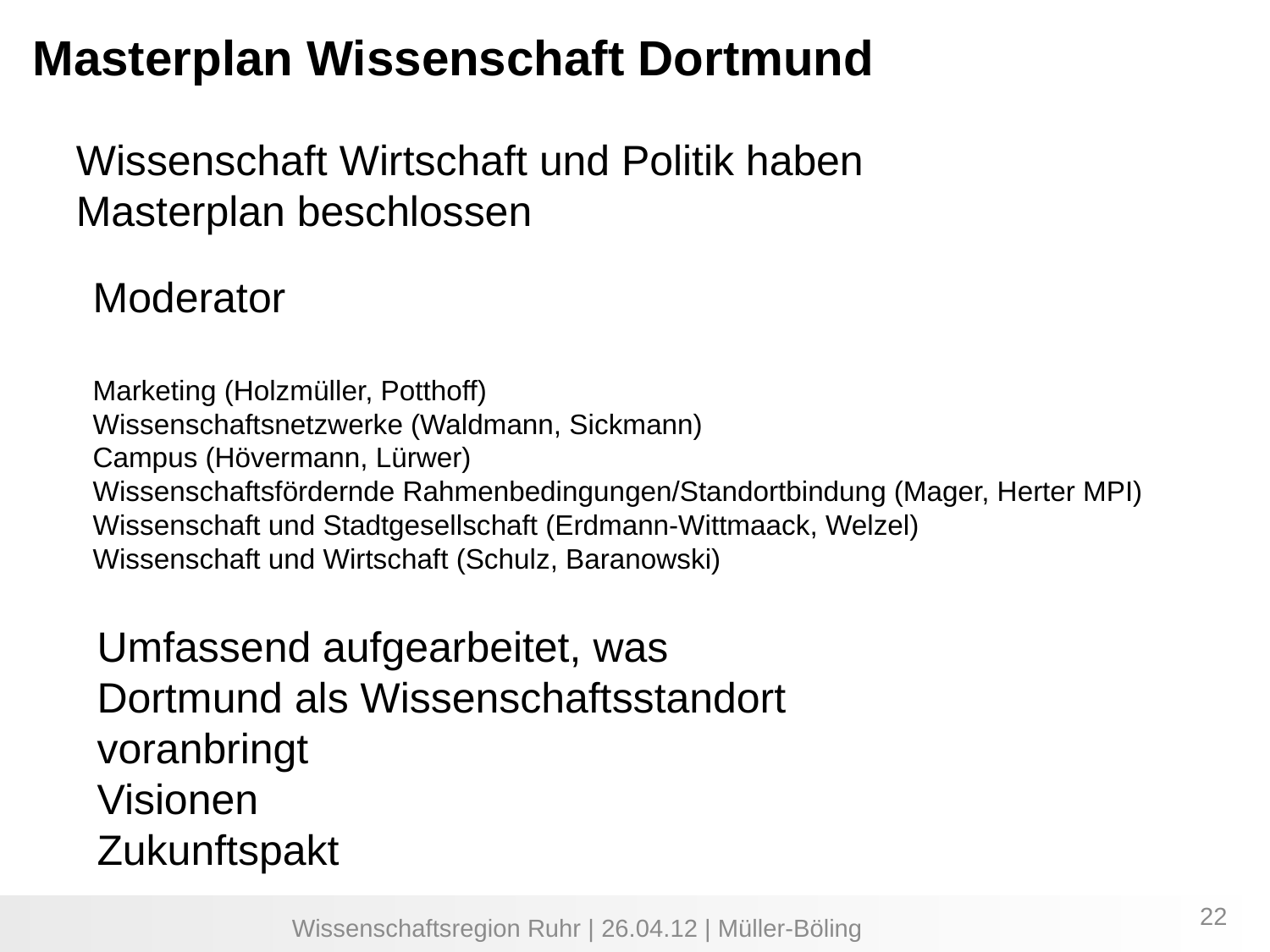

Masterplan Wissenschaft Dortmund
Wissenschaft Wirtschaft und Politik haben Masterplan beschlossen
Moderator

Marketing (Holzmüller, Potthoff)
Wissenschaftsnetzwerke (Waldmann, Sickmann)
Campus (Hövermann, Lürwer)
Wissenschaftsfördernde Rahmenbedingungen/Standortbindung (Mager, Herter MPI)
Wissenschaft und Stadtgesellschaft (Erdmann-Wittmaack, Welzel)
Wissenschaft und Wirtschaft (Schulz, Baranowski)

Umfassend aufgearbeitet, was Dortmund als Wissenschaftsstandort voranbringt
Visionen
Zukunftspakt
Wissenschaftsregion Ruhr | 26.04.12 | Müller-Böling
22